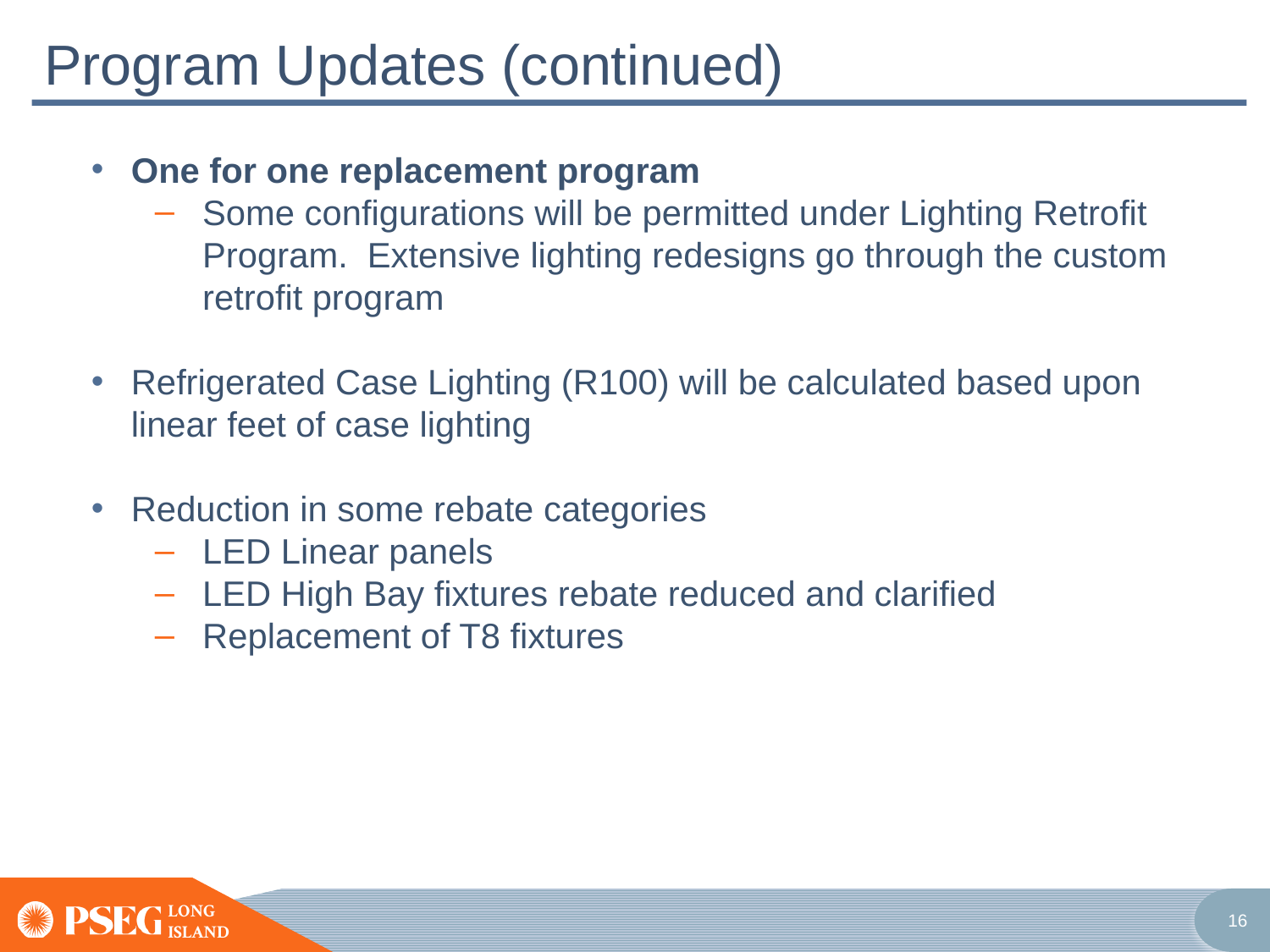

Program Updates (continued)

One for one replacement program
Some configurations will be permitted under Lighting Retrofit Program.  Extensive lighting redesigns go through the custom retrofit program

Refrigerated Case Lighting (R100) will be calculated based upon linear feet of case lighting

Reduction in some rebate categories
LED Linear panels
LED High Bay fixtures rebate reduced and clarified
Replacement of T8 fixtures